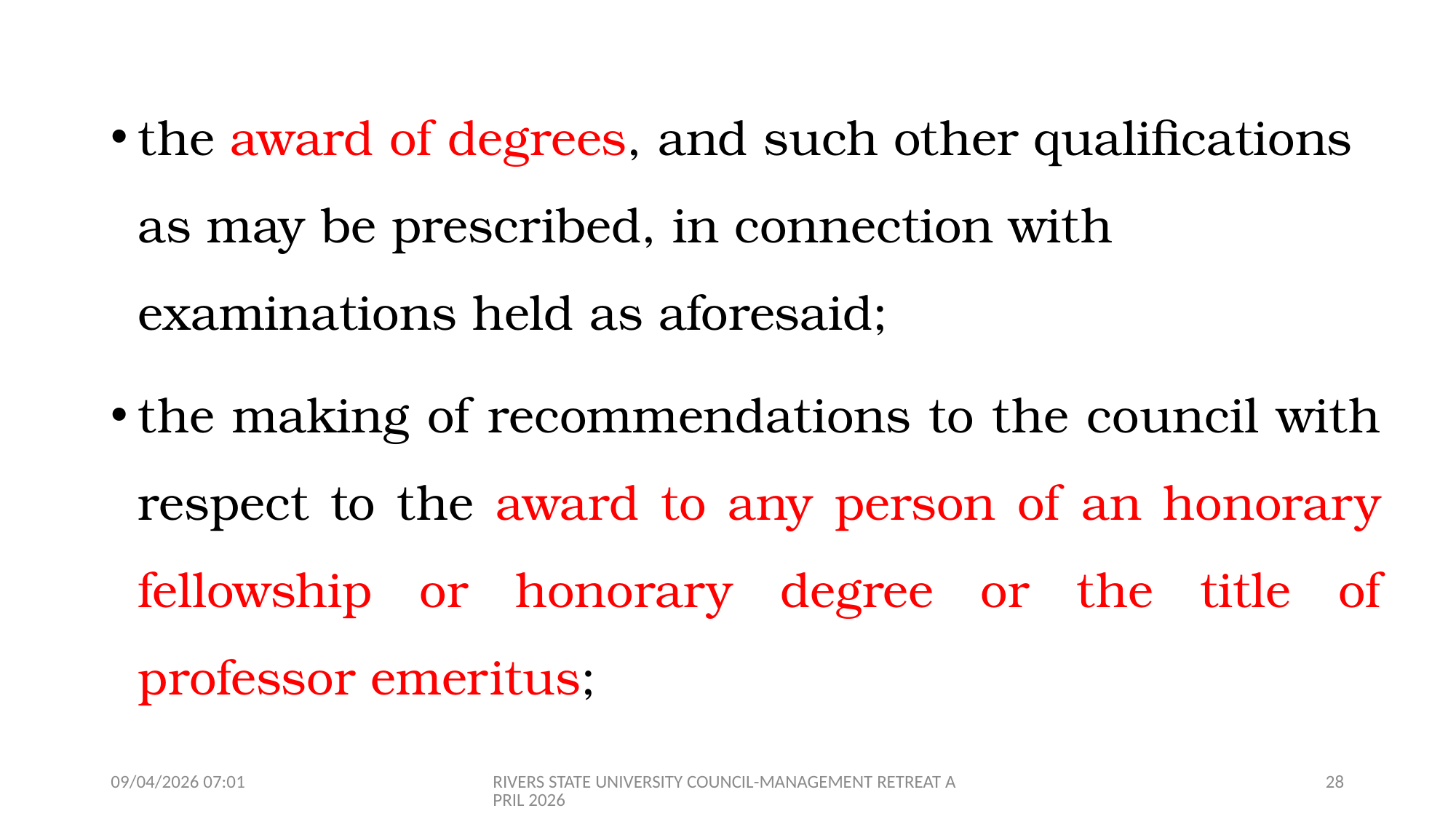

the award of degrees, and such other qualifications as may be prescribed, in connection with examinations held as aforesaid;
the making of recommendations to the council with respect to the award to any person of an honorary fellowship or honorary degree or the title of professor emeritus;

09/04/2026 07:01
RIVERS STATE UNIVERSITY COUNCIL-MANAGEMENT RETREAT APRIL 2026
28